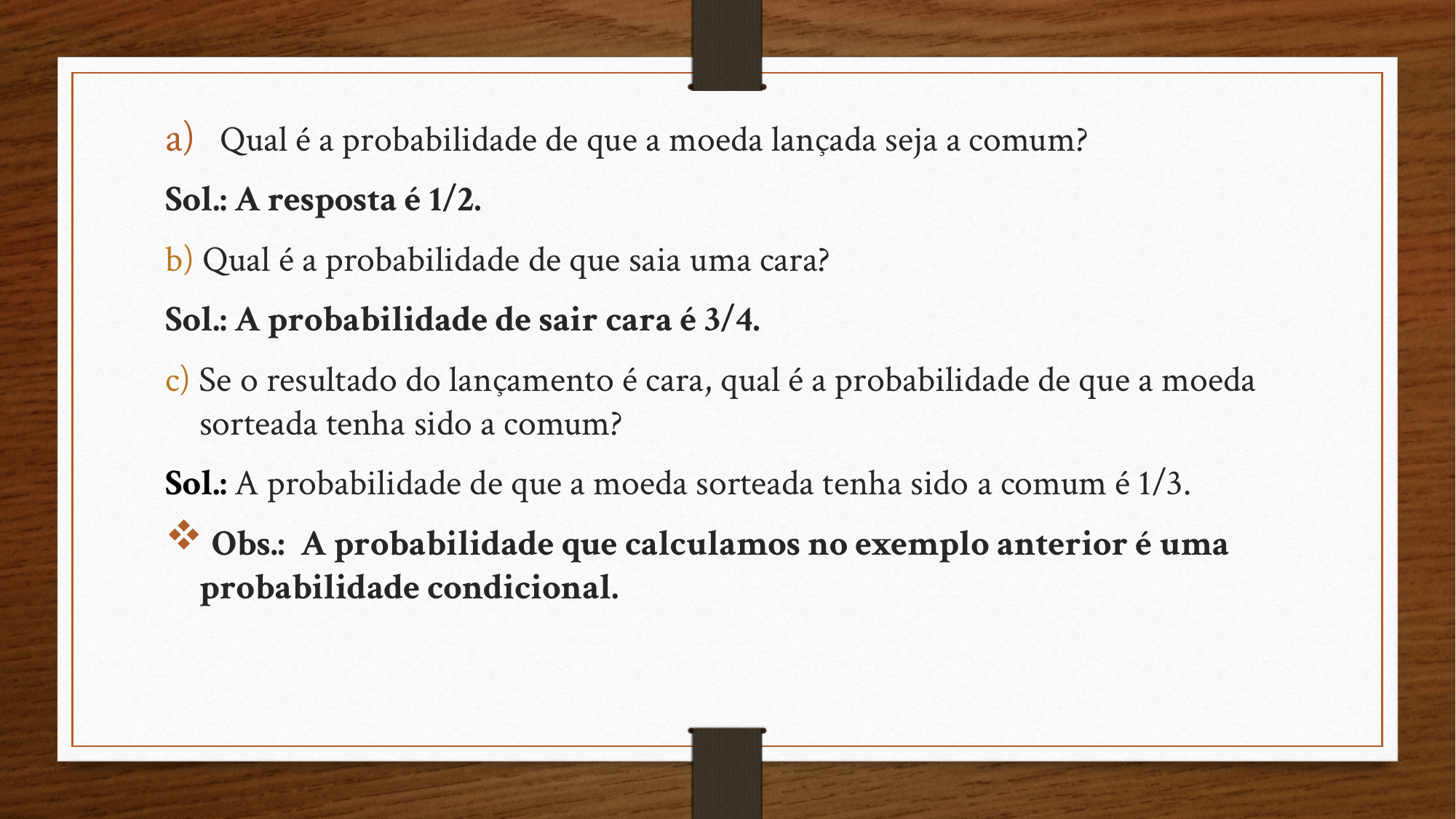

Qual é a probabilidade de que a moeda lançada seja a comum?
Sol.: A resposta é 1/2.
b) Qual é a probabilidade de que saia uma cara?
Sol.: A probabilidade de sair cara é 3/4.
c) Se o resultado do lançamento é cara, qual é a probabilidade de que a moeda sorteada tenha sido a comum?
Sol.: A probabilidade de que a moeda sorteada tenha sido a comum é 1/3.
 Obs.:  A probabilidade que calculamos no exemplo anterior é uma probabilidade condicional.